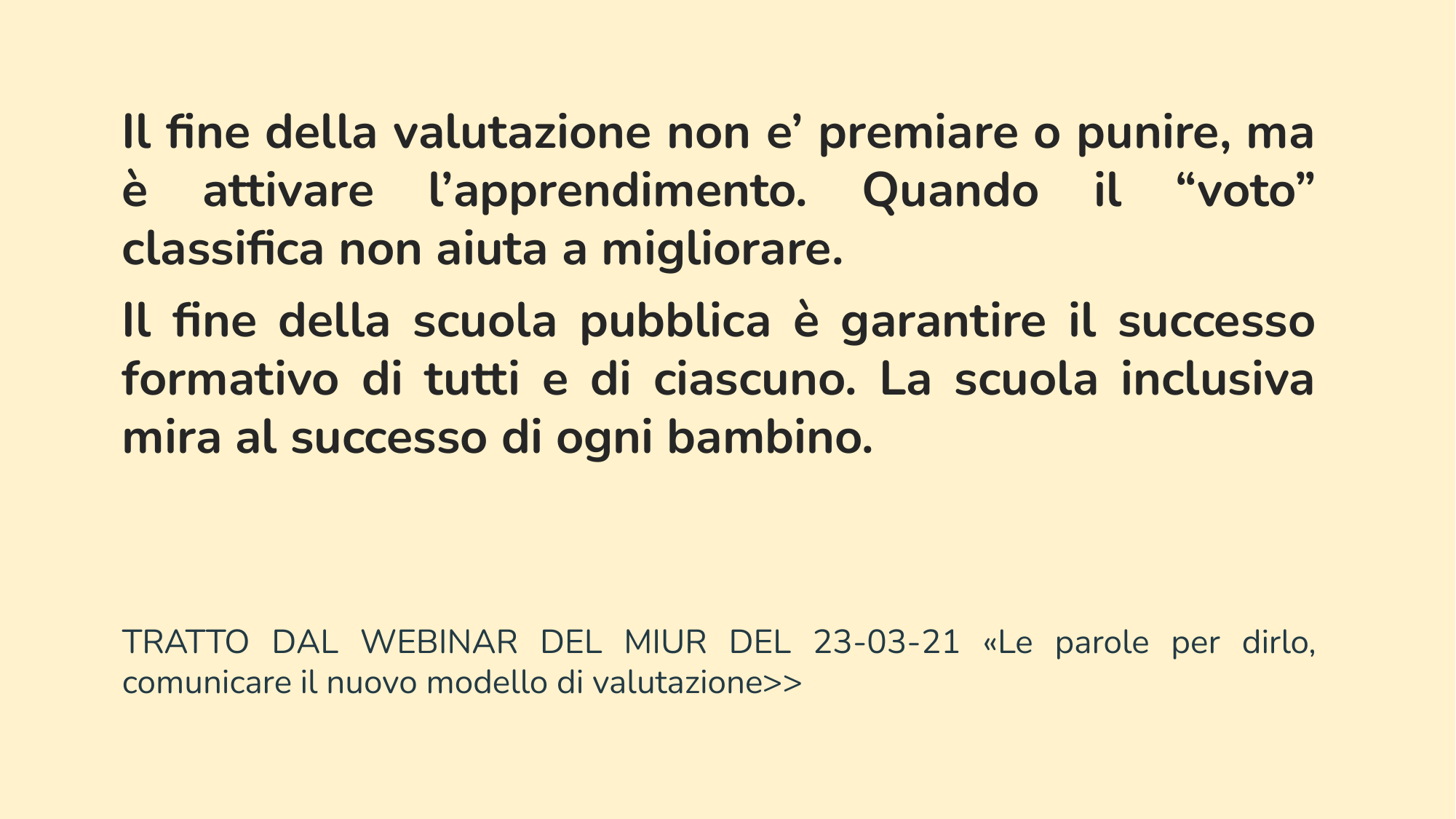

Il fine della valutazione non e’ premiare o punire, ma è attivare l’apprendimento. Quando il “voto” classifica non aiuta a migliorare.
Il fine della scuola pubblica è garantire il successo formativo di tutti e di ciascuno. La scuola inclusiva mira al successo di ogni bambino.

TRATTO DAL WEBINAR DEL MIUR DEL 23-03-21 «Le parole per dirlo, comunicare il nuovo modello di valutazione>>